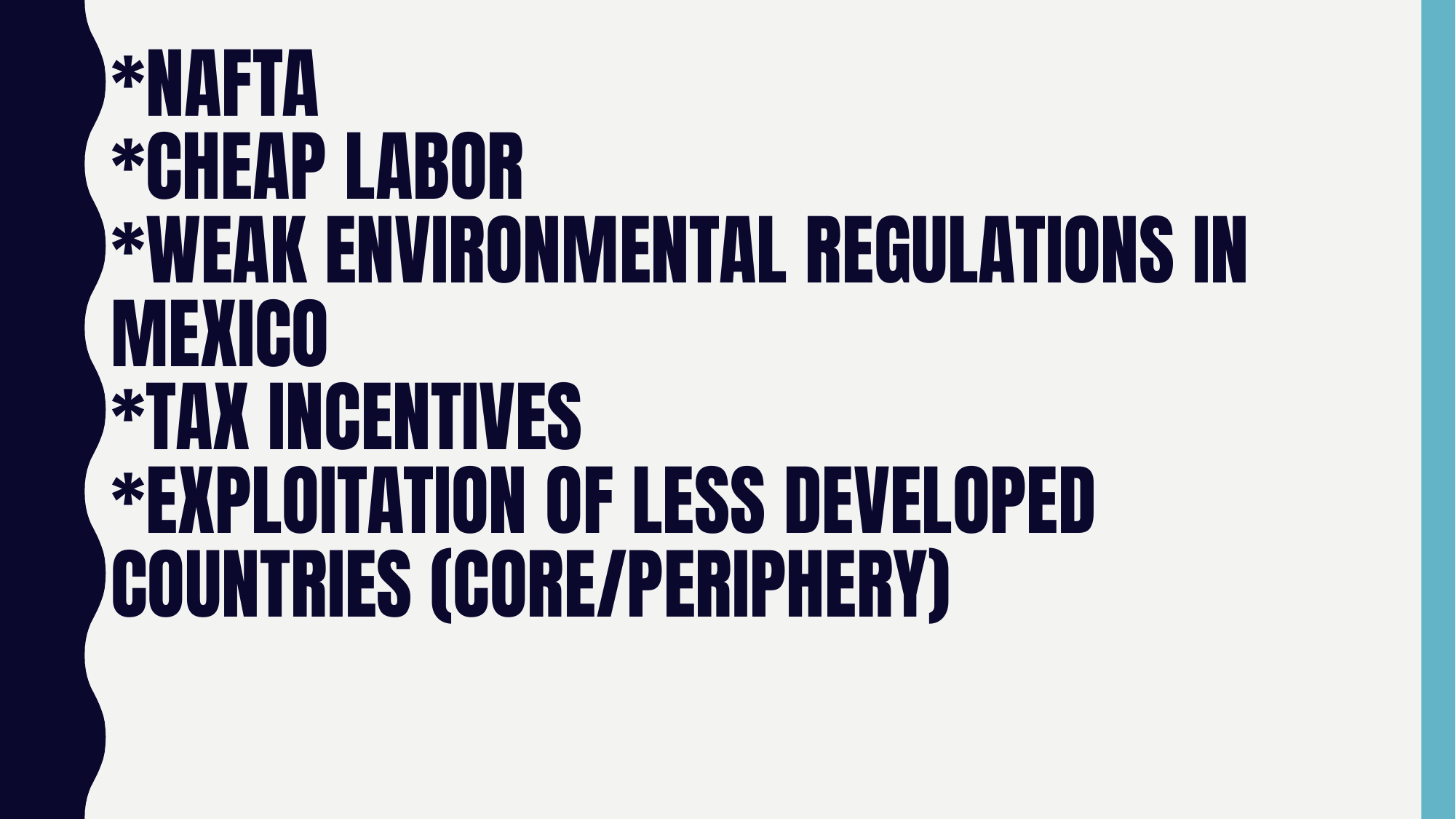

# *NAFTA *CHEAP LABOR *WEAK ENVIRONMENTAL REGULATIONS IN MEXICO *TAX INCENTIVES *EXPLOITATION OF LESS DEVELOPED COUNTRIES (CORE/PERIPHERY)